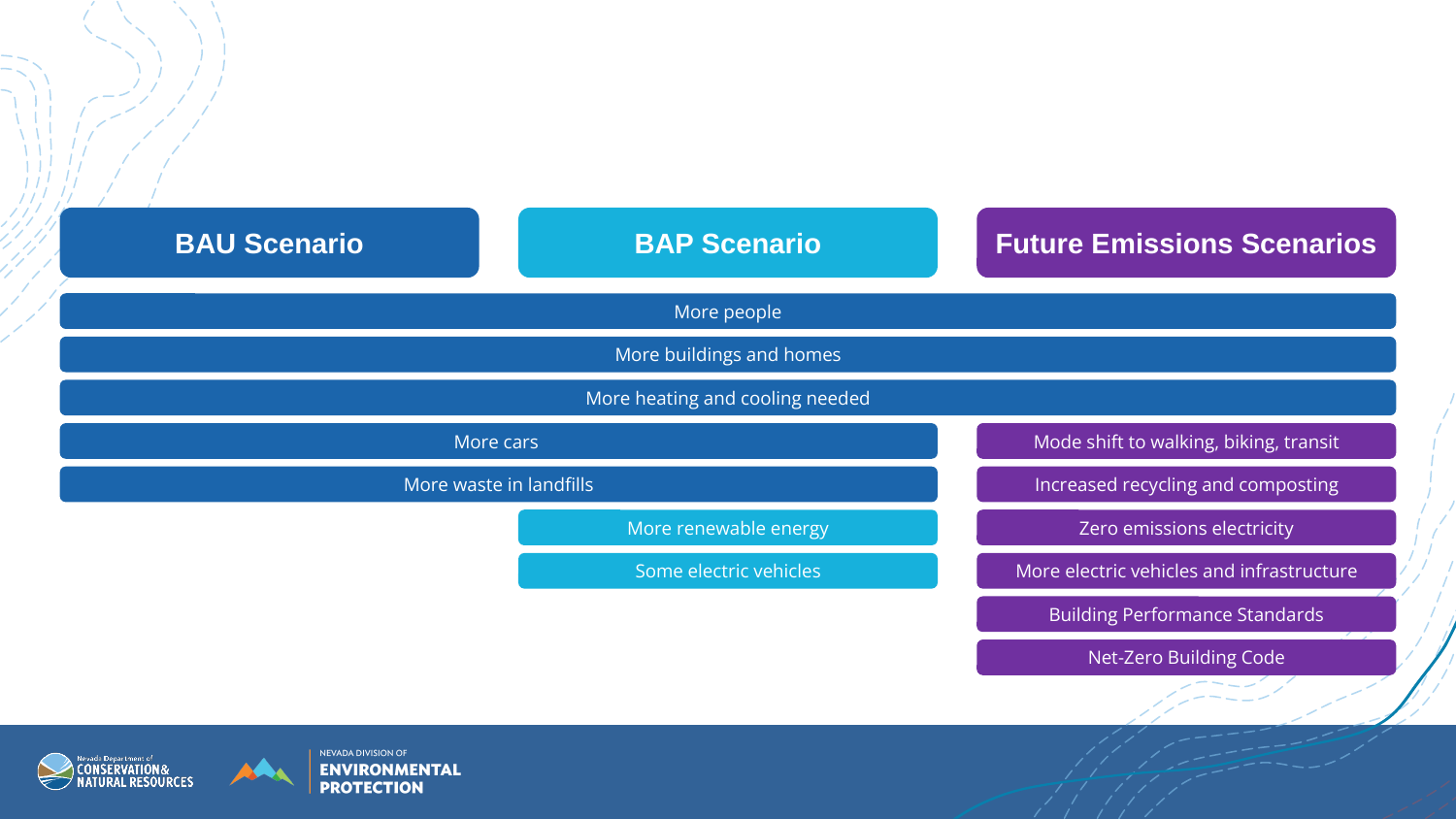

BAU Scenario
BAP Scenario
Future Emissions Scenarios
More people
More buildings and homes
More heating and cooling needed
More cars
Mode shift to walking, biking, transit
93
More waste in landfills
Increased recycling and composting
More renewable energy
Zero emissions electricity
Some electric vehicles
More electric vehicles and infrastructure
Building Performance Standards
Net-Zero Building Code